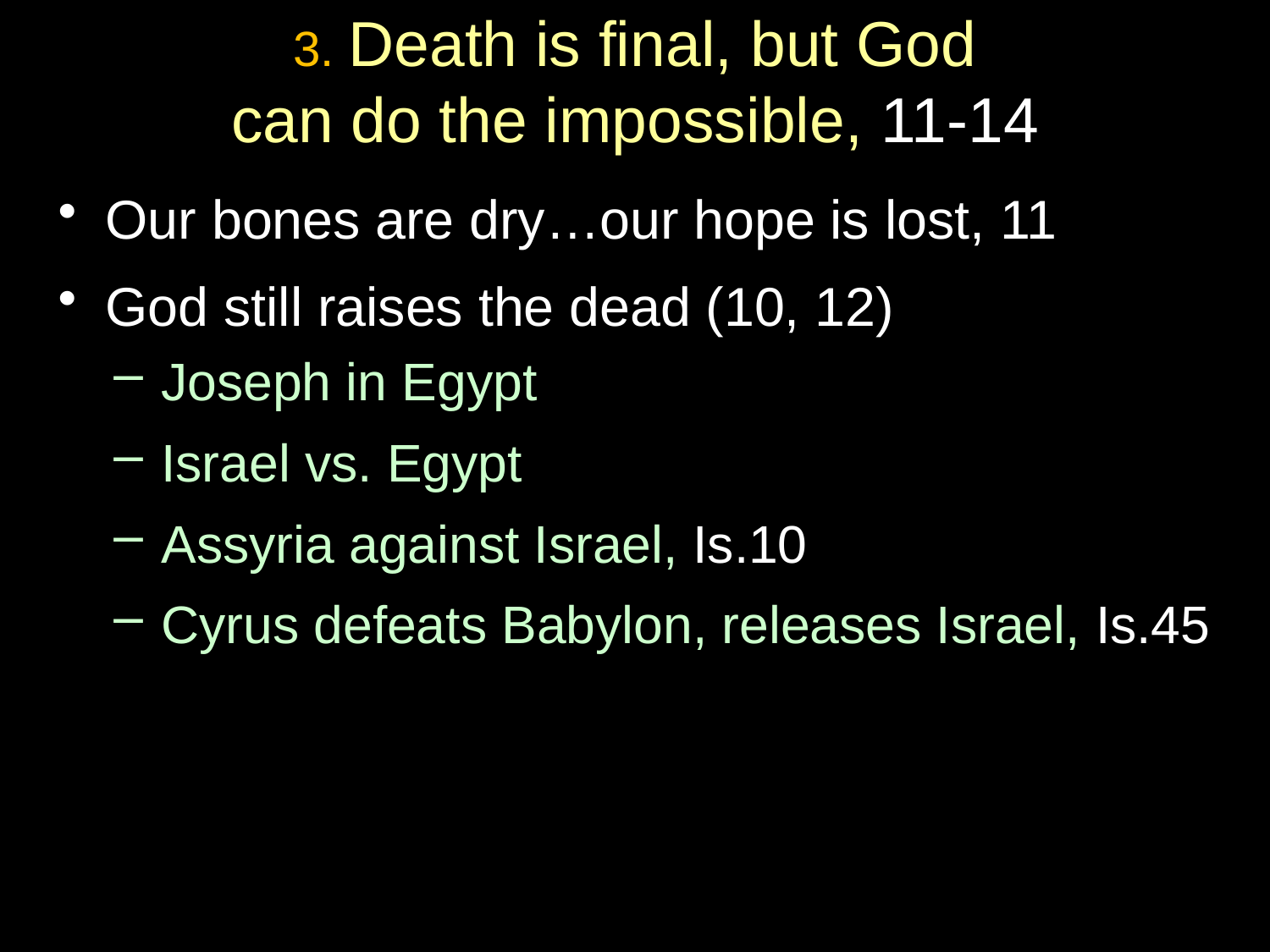

# 3. Death is final, but God can do the impossible, 11-14
Our bones are dry…our hope is lost, 11
God still raises the dead (10, 12)
Joseph in Egypt
Israel vs. Egypt
Assyria against Israel, Is.10
Cyrus defeats Babylon, releases Israel, Is.45